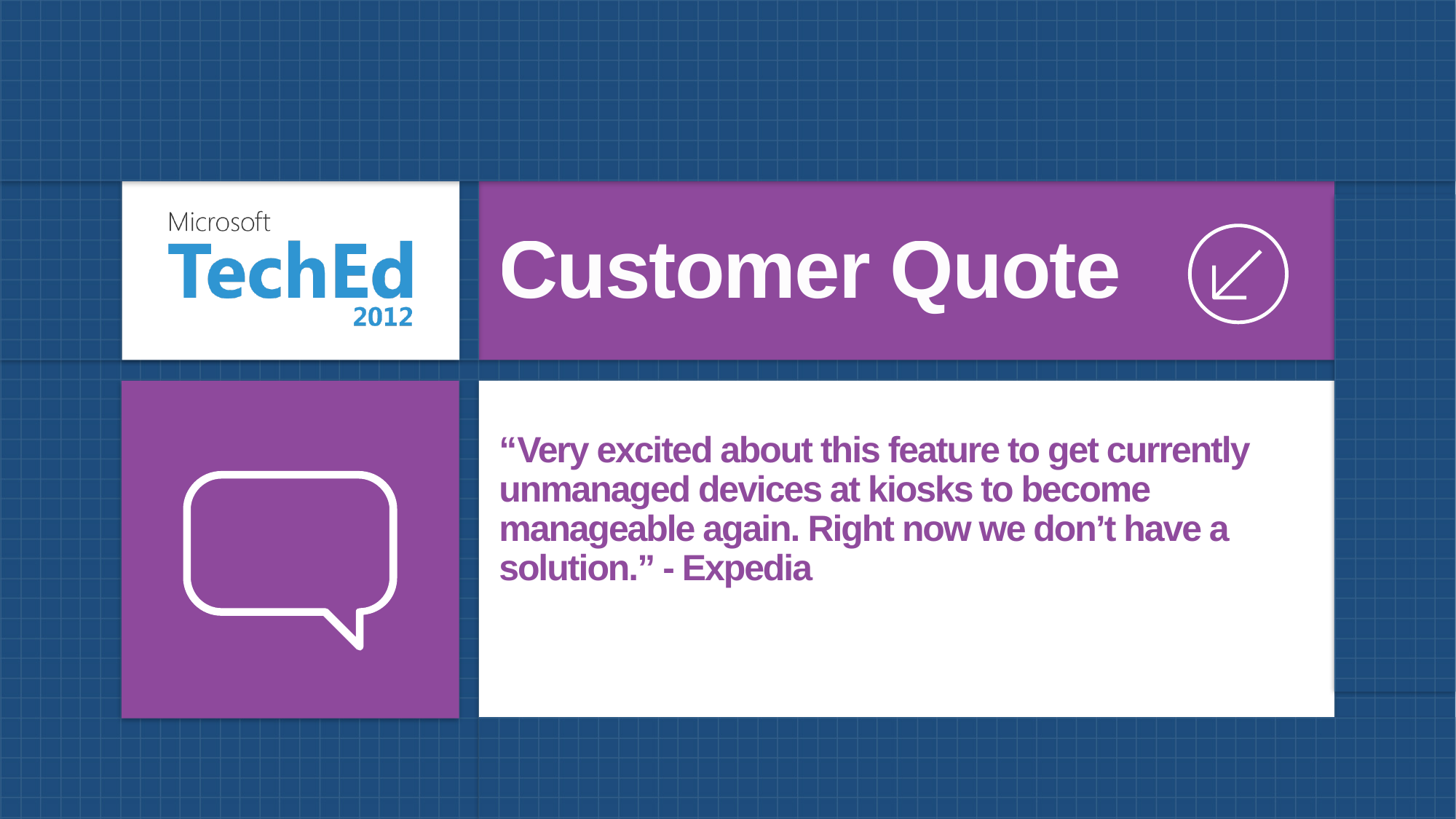

Customer Quote
# “Very excited about this feature to get currently unmanaged devices at kiosks to become manageable again. Right now we don’t have a solution.” - Expedia